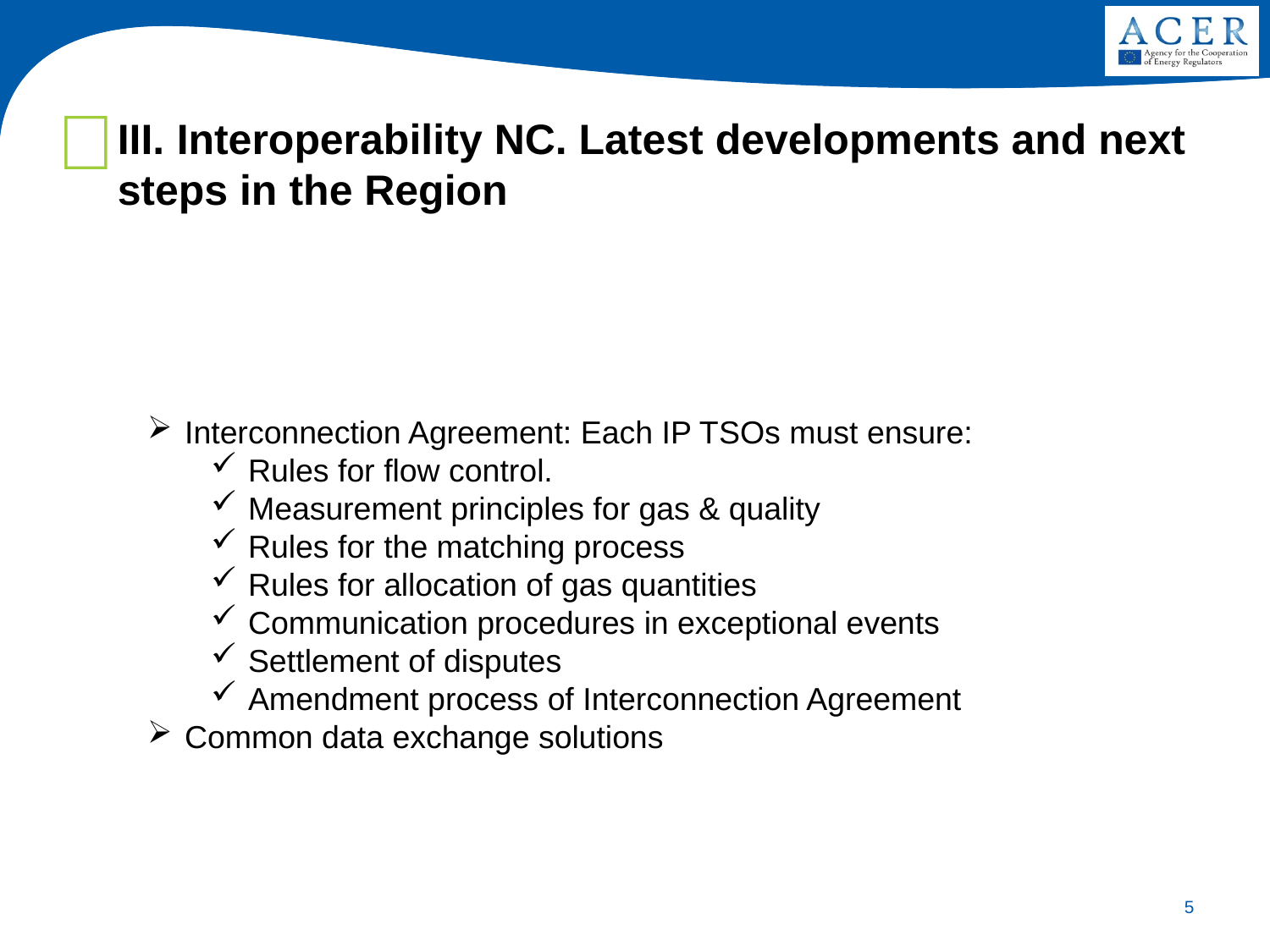

III. Interoperability NC. Latest developments and next steps in the Region
Interconnection Agreement: Each IP TSOs must ensure:
Rules for flow control.
Measurement principles for gas & quality
Rules for the matching process
Rules for allocation of gas quantities
Communication procedures in exceptional events
Settlement of disputes
Amendment process of Interconnection Agreement
Common data exchange solutions